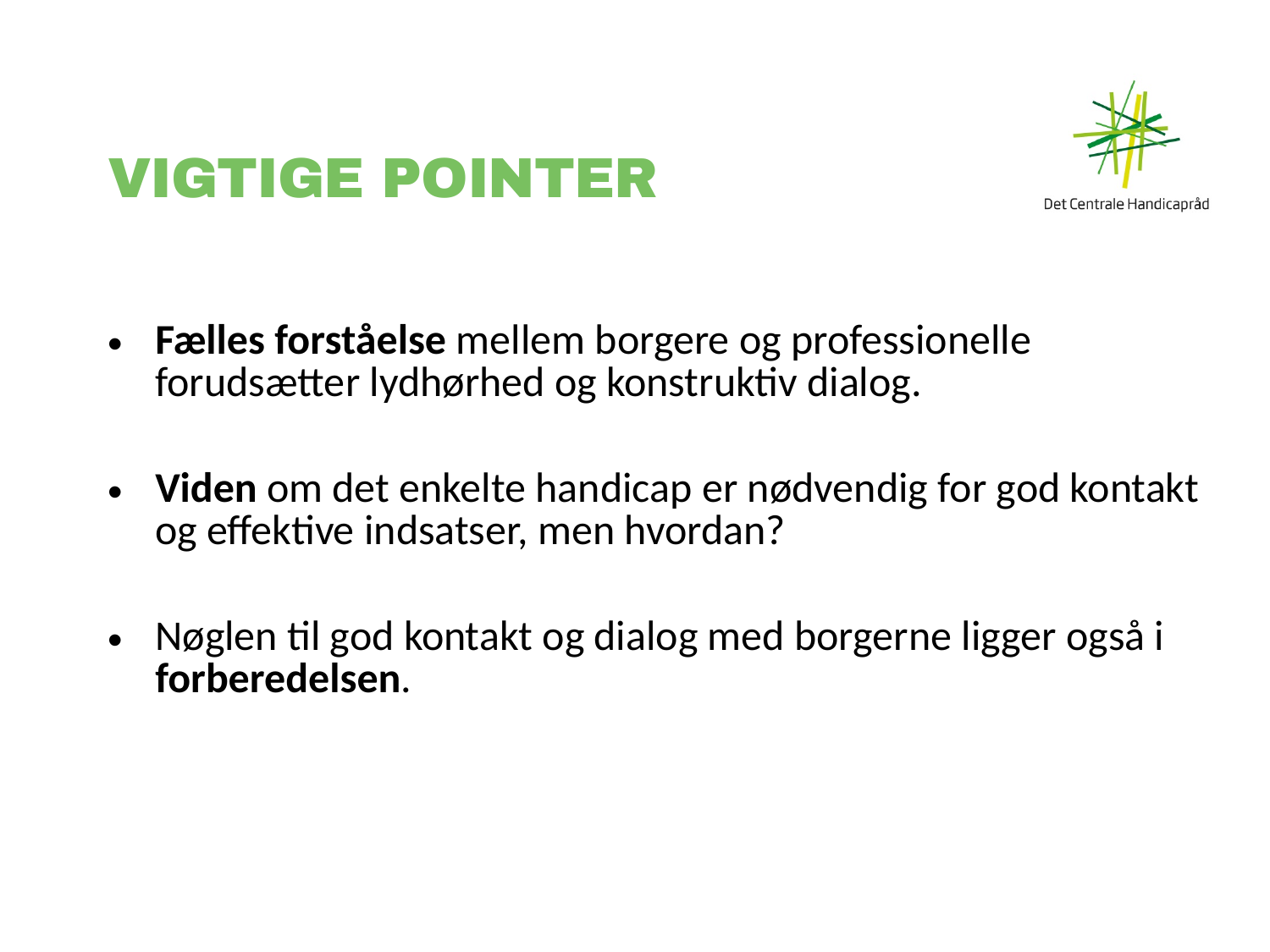

# Vigtige pointer
Fælles forståelse mellem borgere og professionelle forudsætter lydhørhed og konstruktiv dialog.

Viden om det enkelte handicap er nødvendig for god kontakt og effektive indsatser, men hvordan?

Nøglen til god kontakt og dialog med borgerne ligger også i forberedelsen.